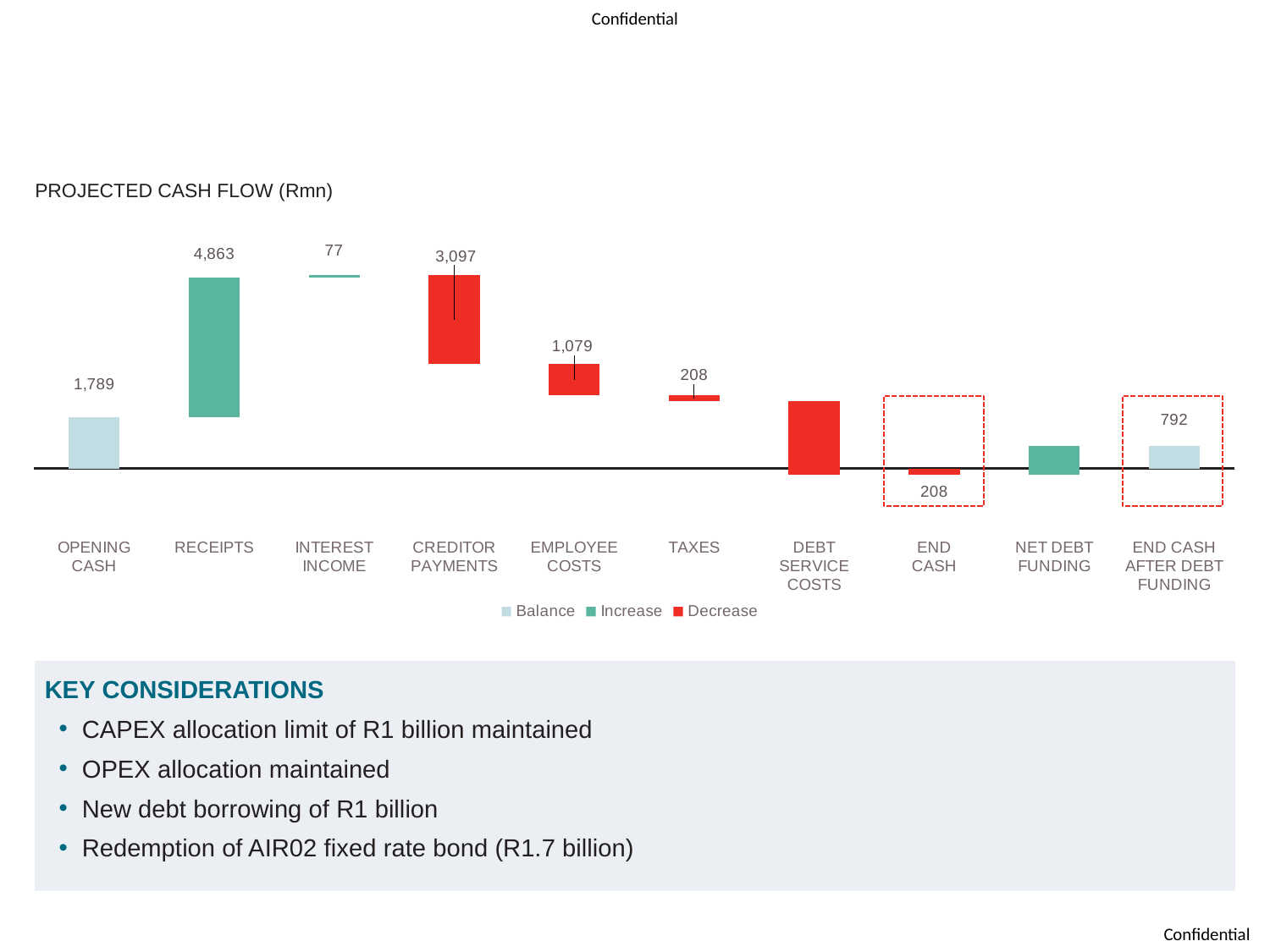

# ROLLING 12 MONTHS CASH FORECAST – JUL 2022 TO JUN 2023

### Chart

| Category | Balance | Balance2 | Increase | Decrease | neg inc | neg dec |
|---|---|---|---|---|---|---|
| OPENING
CASH | 1789.0 | None | None | None | None | None |
| RECEIPTS | None | 1789.0 | 4863.0 | None | None | None |
| INTEREST INCOME | None | 6652.0 | 77.0 | None | None | None |
| CREDITOR PAYMENTS | None | 3632.0 | None | 3097.0 | None | None |
| EMPLOYEE COSTS | None | 2553.0 | None | 1079.0 | None | None |
| TAXES | None | 2345.0 | None | 208.0 | None | None |
| DEBT SERVICE COSTS | None | None | None | 2345.0 | None | -208.0 |
| END
CASH | None | None | None | None | None | -208.0 |
| NET DEBT FUNDING | None | None | 792.0 | None | -208.0 | None |
| END CASH AFTER DEBT FUNDING | 792.0 | None | None | None | None | None |
PROJECTED CASH FLOW (Rmn)

KEY CONSIDERATIONS
CAPEX allocation limit of R1 billion maintained
OPEX allocation maintained
New debt borrowing of R1 billion
Redemption of AIR02 fixed rate bond (R1.7 billion)